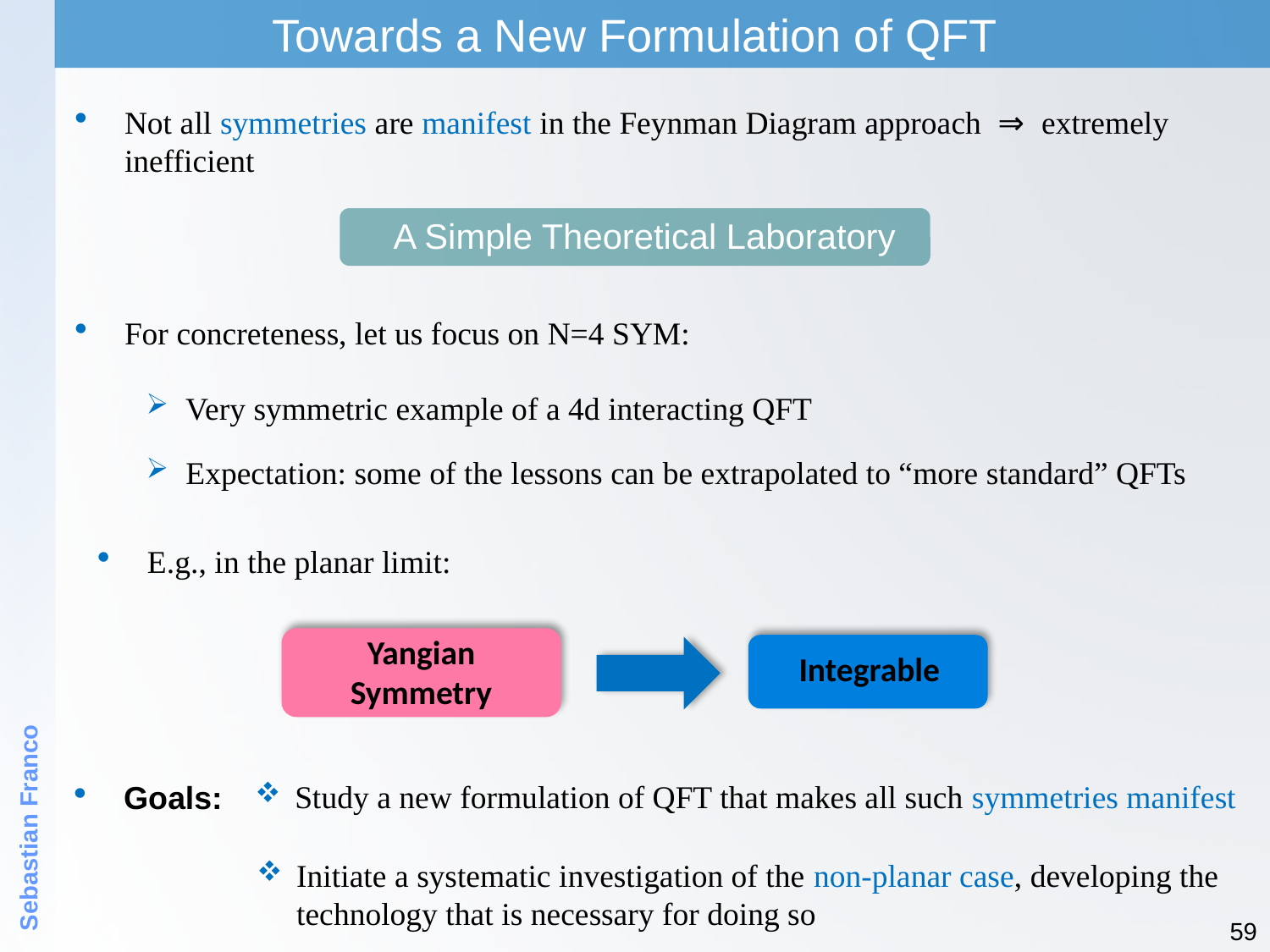

Towards a New Formulation of QFT

Not all symmetries are manifest in the Feynman Diagram approach  ⇒  extremely inefficient
A Simple Theoretical Laboratory

For concreteness, let us focus on N=4 SYM:
Very symmetric example of a 4d interacting QFT
Expectation: some of the lessons can be extrapolated to “more standard” QFTs
E.g., in the planar limit:
Yangian Symmetry

Integrable
Sebastian Franco
Study a new formulation of QFT that makes all such symmetries manifest
Goals:
Initiate a systematic investigation of the non-planar case, developing the technology that is necessary for doing so
59